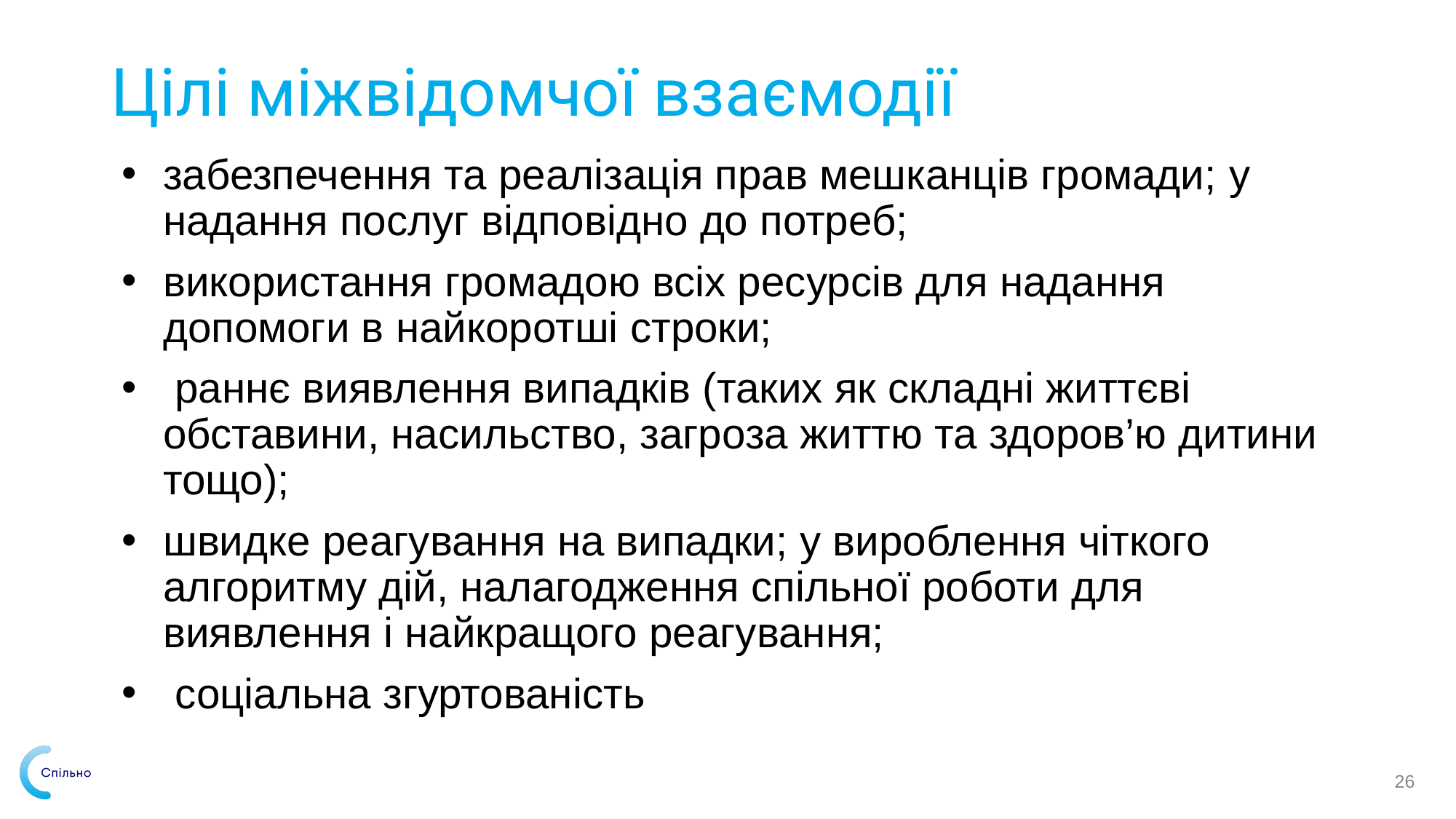

# Цілі міжвідомчої взаємодії
забезпечення та реалізація прав мешканців громади; y надання послуг відповідно до потреб;
використання громадою всіх ресурсів для надання допомоги в найкоротші строки;
 раннє виявлення випадків (таких як складні життєві обставини, насильство, загроза життю та здоров’ю дитини тощо);
швидке реагування на випадки; y вироблення чіткого алгоритму дій, налагодження спільної роботи для виявлення і найкращого реагування;
 соціальна згуртованість
26